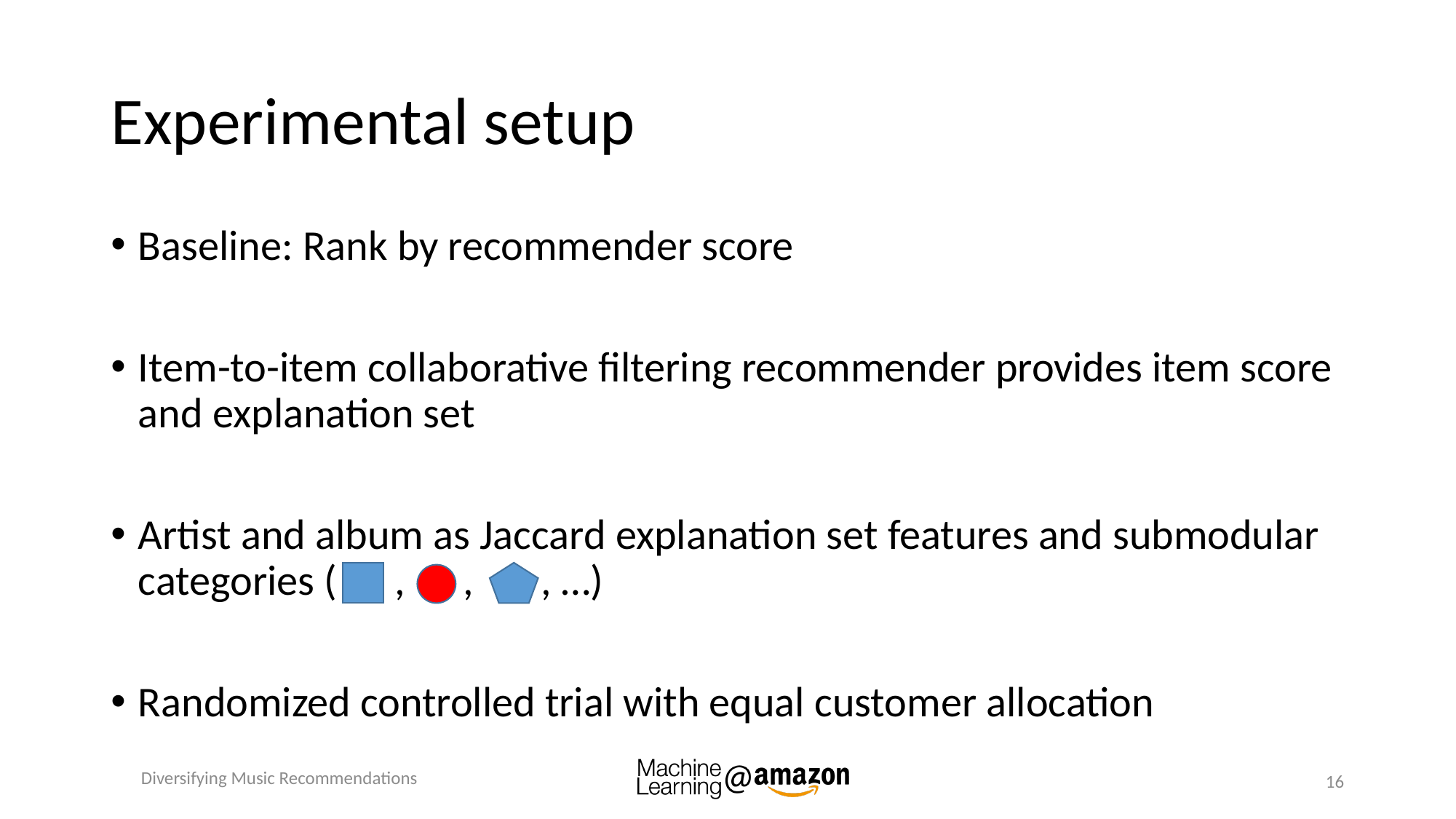

# Experimental setup
Baseline: Rank by recommender score

Item-to-item collaborative filtering recommender provides item score and explanation set

Artist and album as Jaccard explanation set features and submodular categories (      ,      ,       , …)

Randomized controlled trial with equal customer allocation

Diversifying Music Recommendations
16